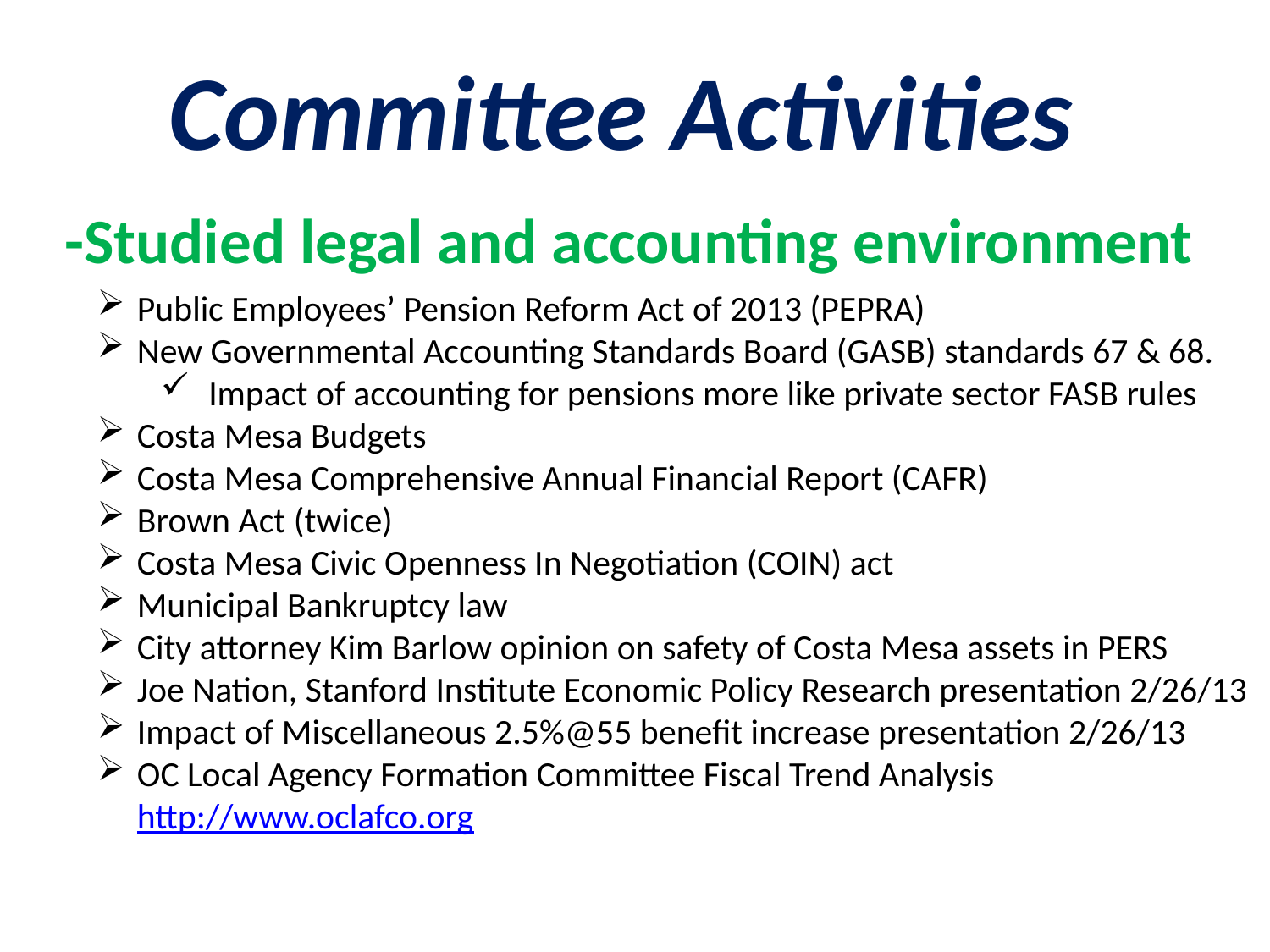

Committee Activities
-Studied legal and accounting environment
Public Employees’ Pension Reform Act of 2013 (PEPRA)
New Governmental Accounting Standards Board (GASB) standards 67 & 68.
Impact of accounting for pensions more like private sector FASB rules
Costa Mesa Budgets
Costa Mesa Comprehensive Annual Financial Report (CAFR)
Brown Act (twice)
Costa Mesa Civic Openness In Negotiation (COIN) act
Municipal Bankruptcy law
City attorney Kim Barlow opinion on safety of Costa Mesa assets in PERS
Joe Nation, Stanford Institute Economic Policy Research presentation 2/26/13
Impact of Miscellaneous 2.5%@55 benefit increase presentation 2/26/13
OC Local Agency Formation Committee Fiscal Trend Analysis http://www.oclafco.org